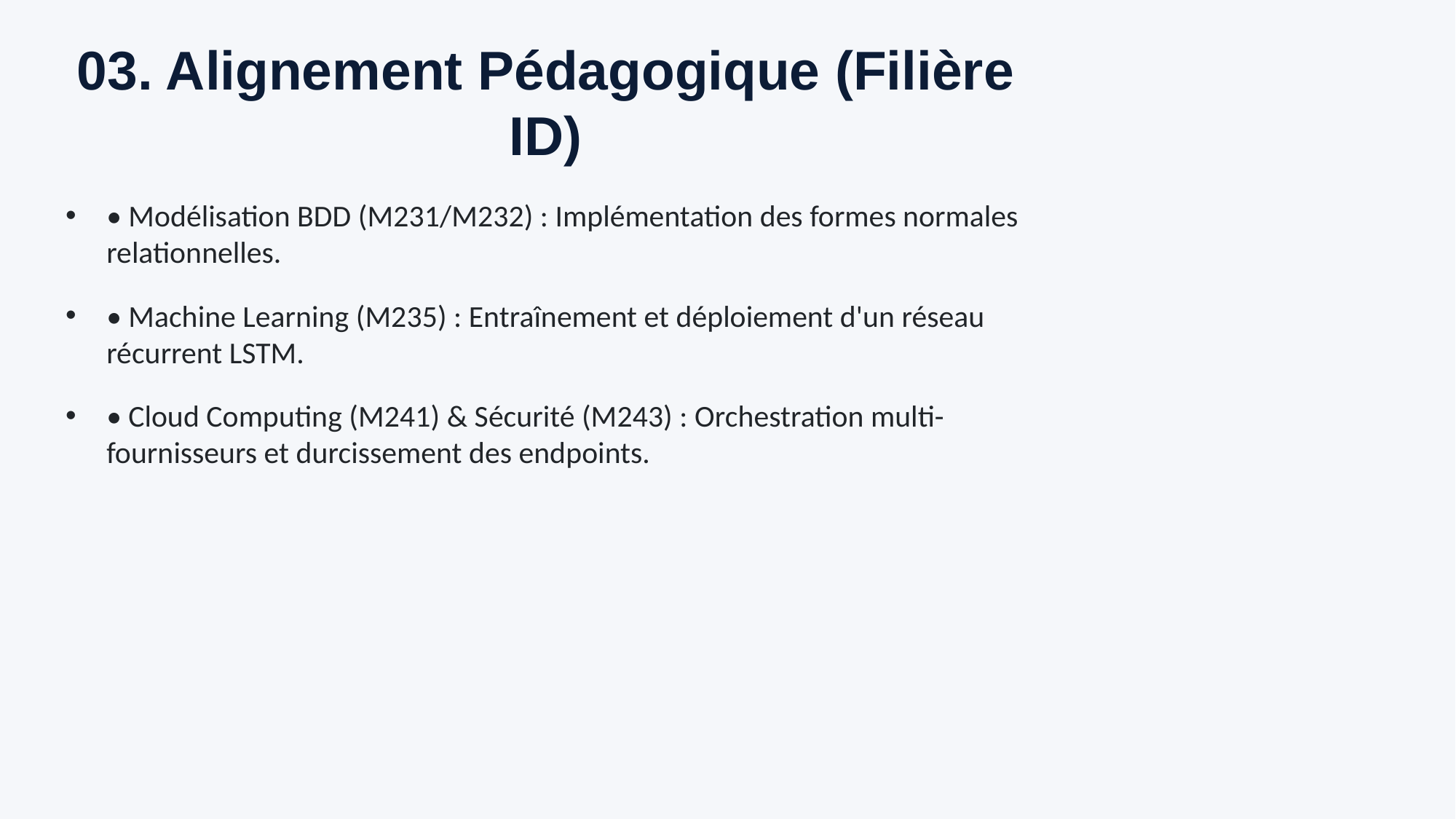

# 03. Alignement Pédagogique (Filière ID)
• Modélisation BDD (M231/M232) : Implémentation des formes normales relationnelles.
• Machine Learning (M235) : Entraînement et déploiement d'un réseau récurrent LSTM.
• Cloud Computing (M241) & Sécurité (M243) : Orchestration multi-fournisseurs et durcissement des endpoints.